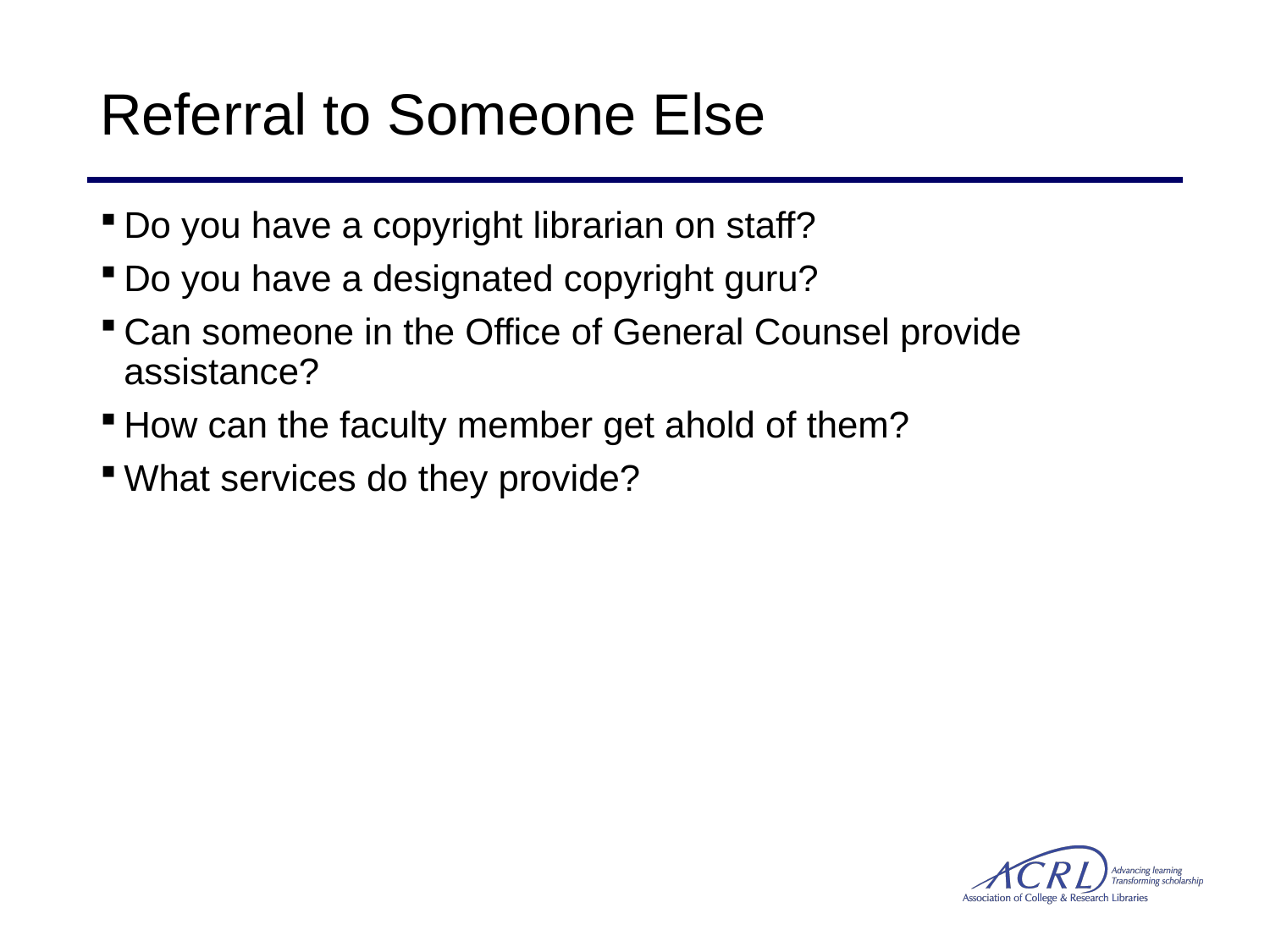

# Referral to Someone Else
Do you have a copyright librarian on staff?
Do you have a designated copyright guru?
Can someone in the Office of General Counsel provide assistance?
How can the faculty member get ahold of them?
What services do they provide?